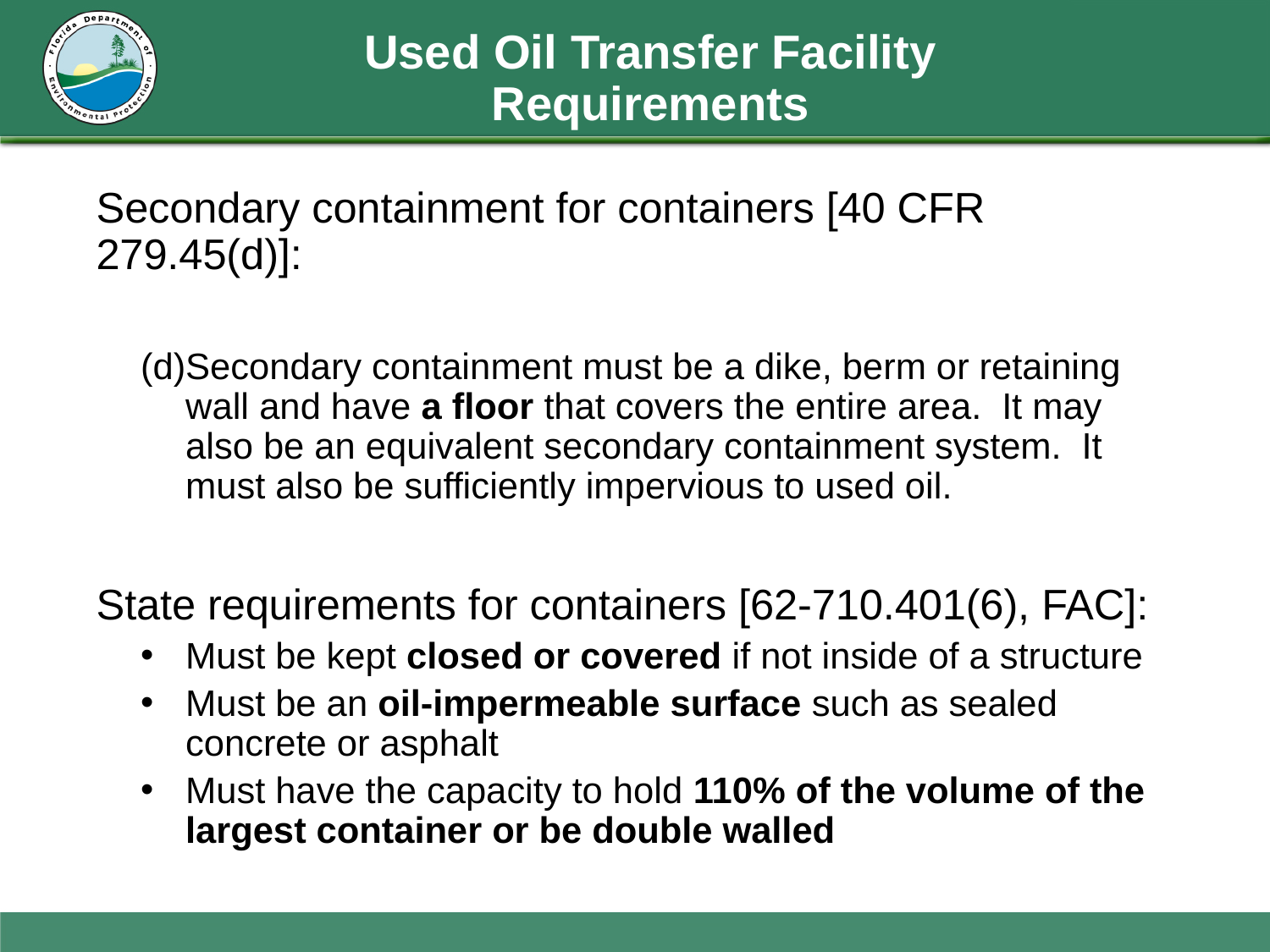

# Used Oil Transfer Facility Requirements
Secondary containment for containers [40 CFR 279.45(d)]:

Secondary containment must be a dike, berm or retaining wall and have a floor that covers the entire area.  It may also be an equivalent secondary containment system.  It must also be sufficiently impervious to used oil.

State requirements for containers [62-710.401(6), FAC]:
Must be kept closed or covered if not inside of a structure
Must be an oil-impermeable surface such as sealed concrete or asphalt
Must have the capacity to hold 110% of the volume of the largest container or be double walled